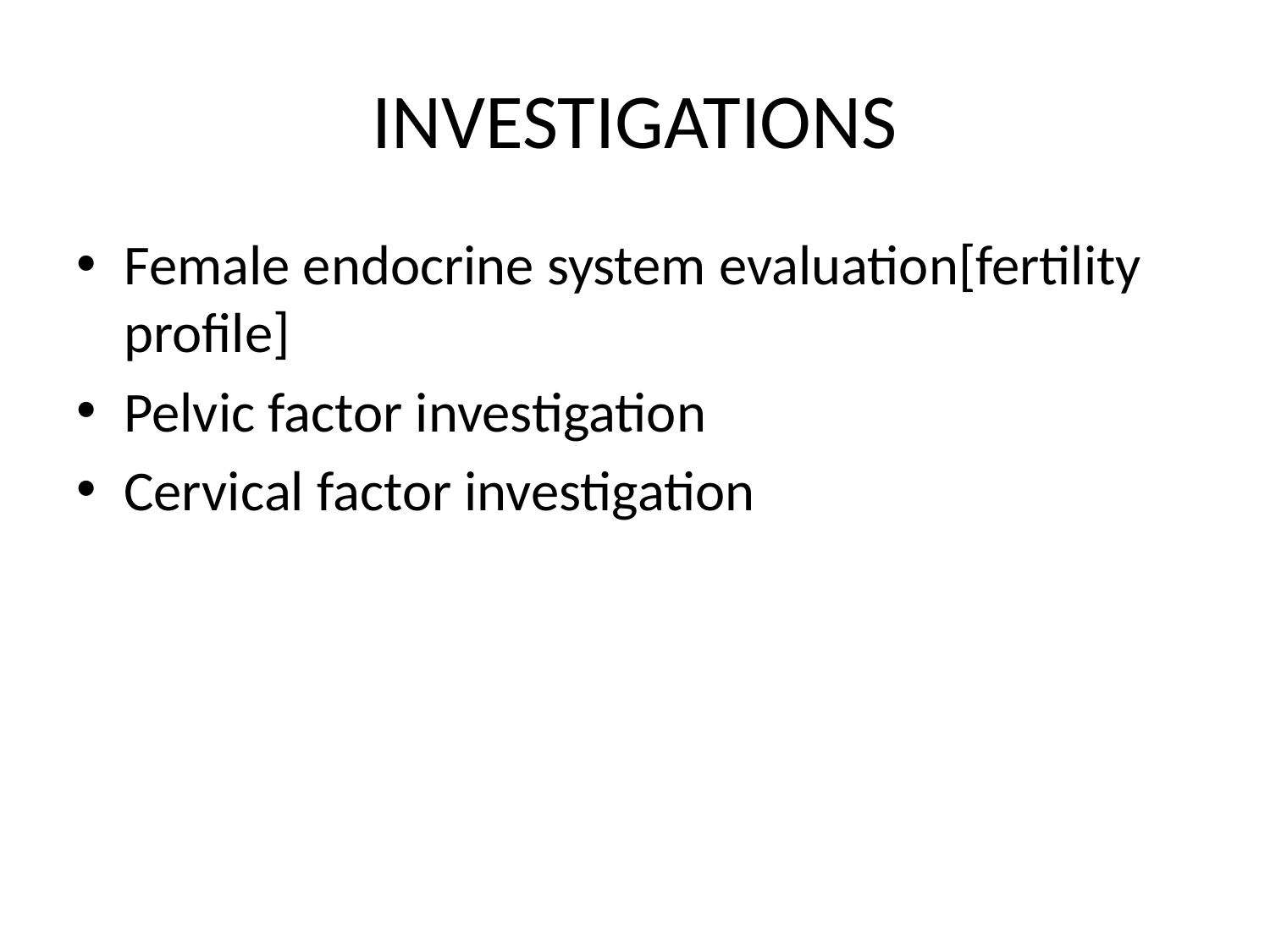

# INVESTIGATIONS
Female endocrine system evaluation[fertility profile]
Pelvic factor investigation
Cervical factor investigation